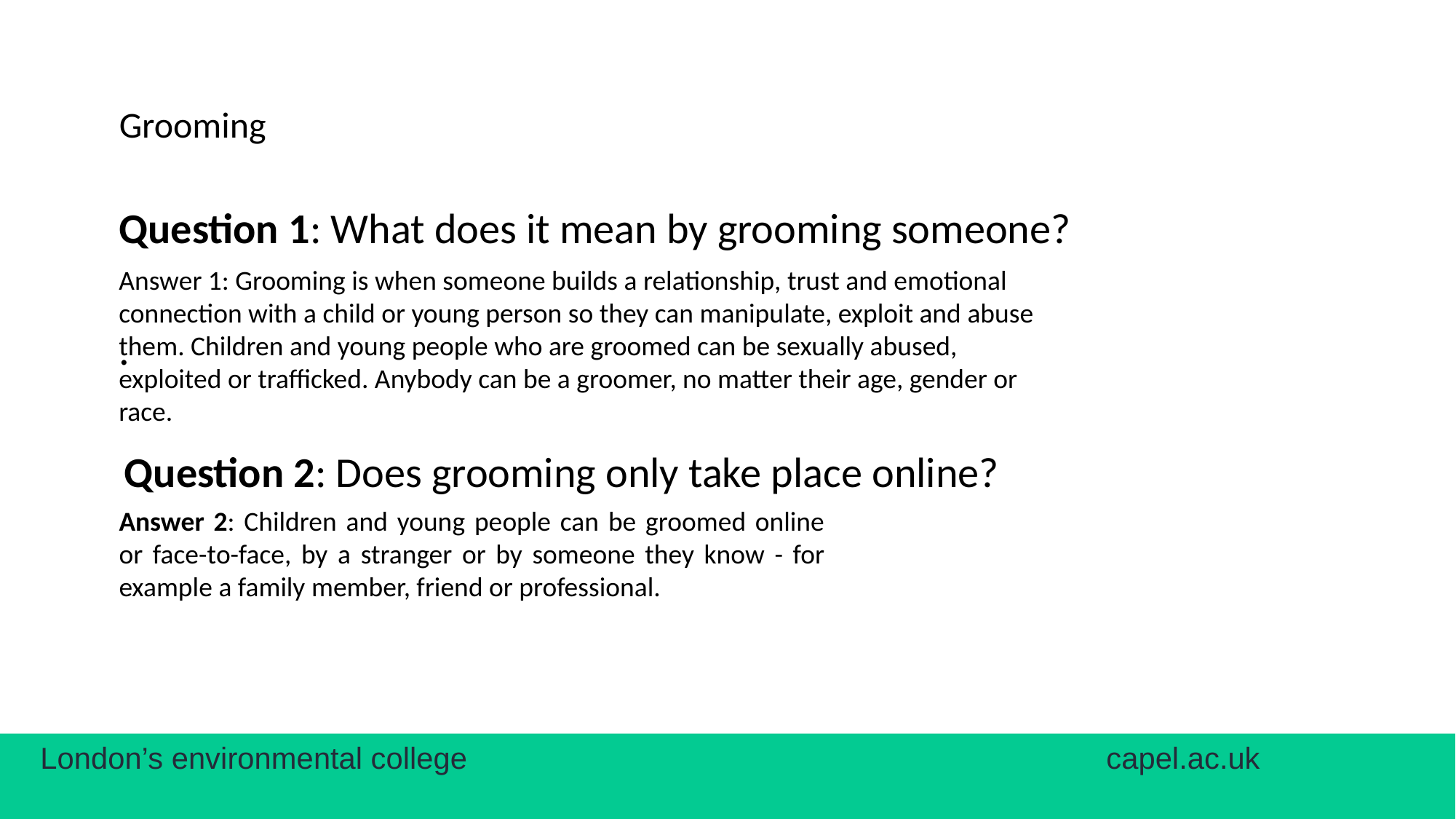

# Grooming
Question 1: What does it mean by grooming someone?

.
Answer 1: Grooming is when someone builds a relationship, trust and emotional connection with a child or young person so they can manipulate, exploit and abuse them. Children and young people who are groomed can be sexually abused, exploited or trafficked. Anybody can be a groomer, no matter their age, gender or race.
Question 2: Does grooming only take place online?
Answer 2: Children and young people can be groomed online or face-to-face, by a stranger or by someone they know - for example a family member, friend or professional.

London’s environmental college						          capel.ac.uk